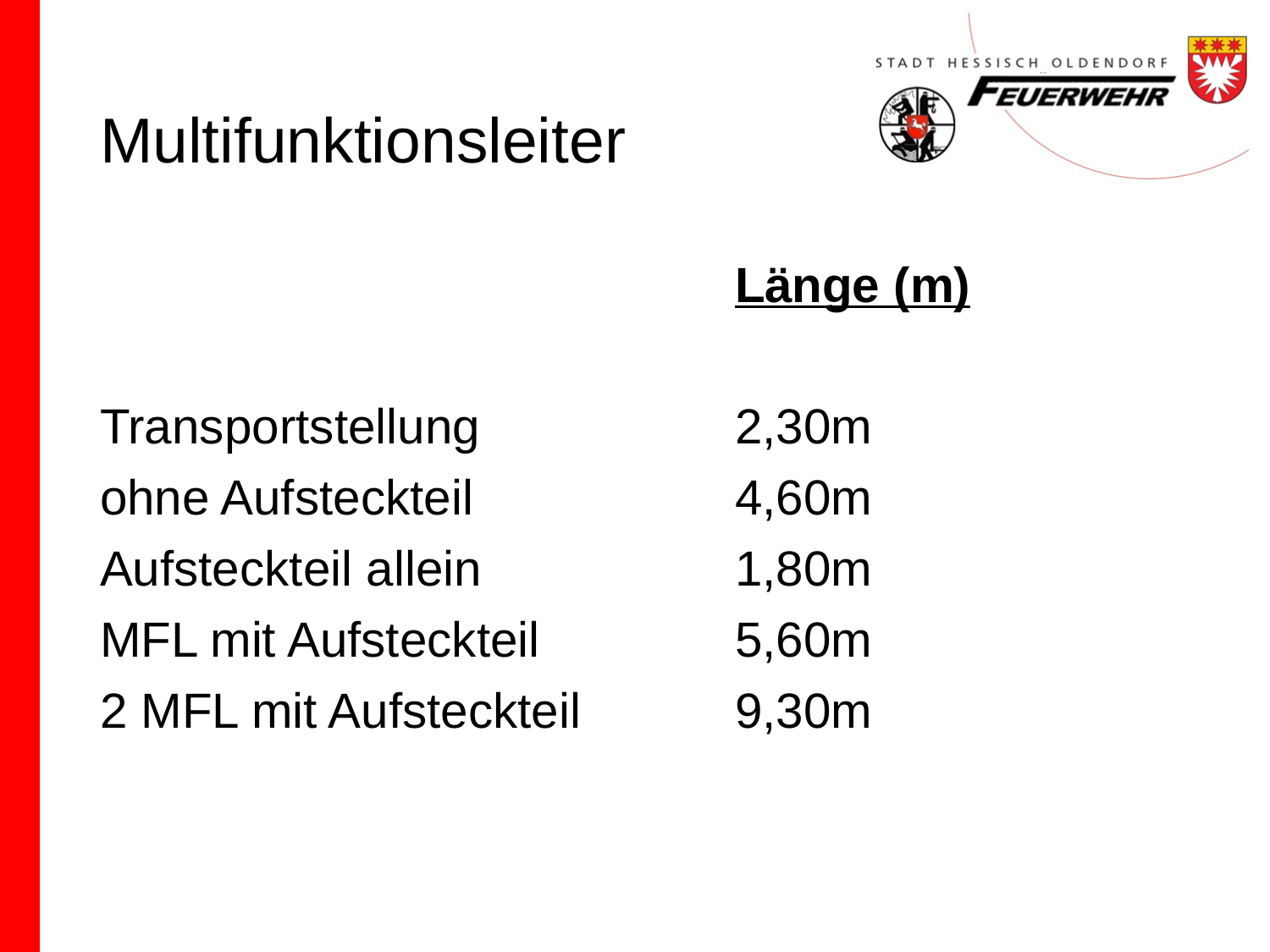

# Multifunktionsleiter
					Länge (m)

Transportstellung			2,30m
ohne Aufsteckteil			4,60m
Aufsteckteil allein		1,80m
MFL mit Aufsteckteil		5,60m
2 MFL mit Aufsteckteil		9,30m